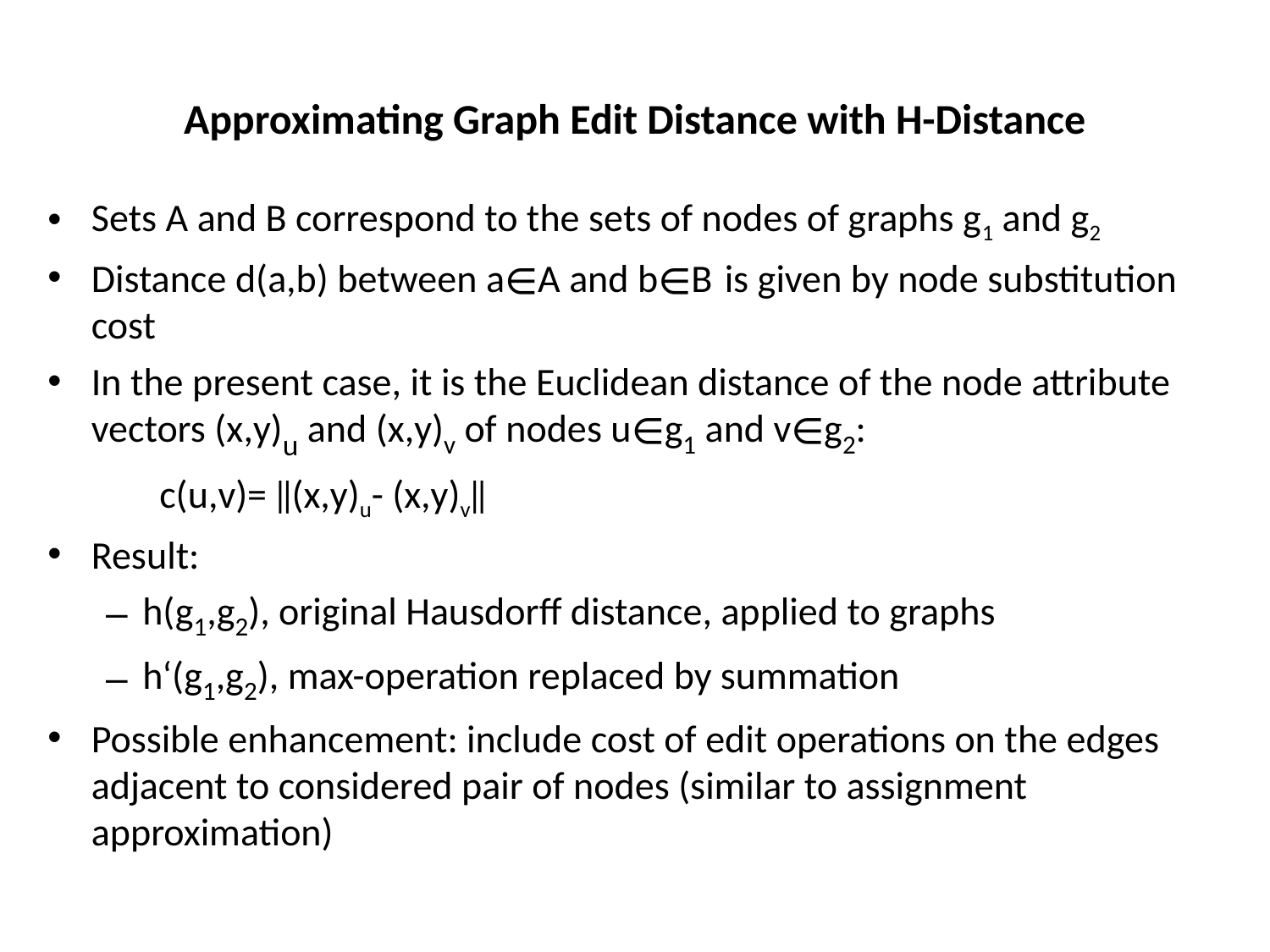

# Approximating Graph Edit Distance with H-Distance
Sets A and B correspond to the sets of nodes of graphs g1 and g2
Distance d(a,b) between a∊A and b∊B is given by node substitution cost
In the present case, it is the Euclidean distance of the node attribute vectors (x,y)u and (x,y)v of nodes u∊g1 and v∊g2:
      c(u,v)= ∥(x,y)u- (x,y)v∥
Result:
h(g1,g2), original Hausdorff distance, applied to graphs
h‘(g1,g2), max-operation replaced by summation
Possible enhancement: include cost of edit operations on the edges adjacent to considered pair of nodes (similar to assignment approximation)